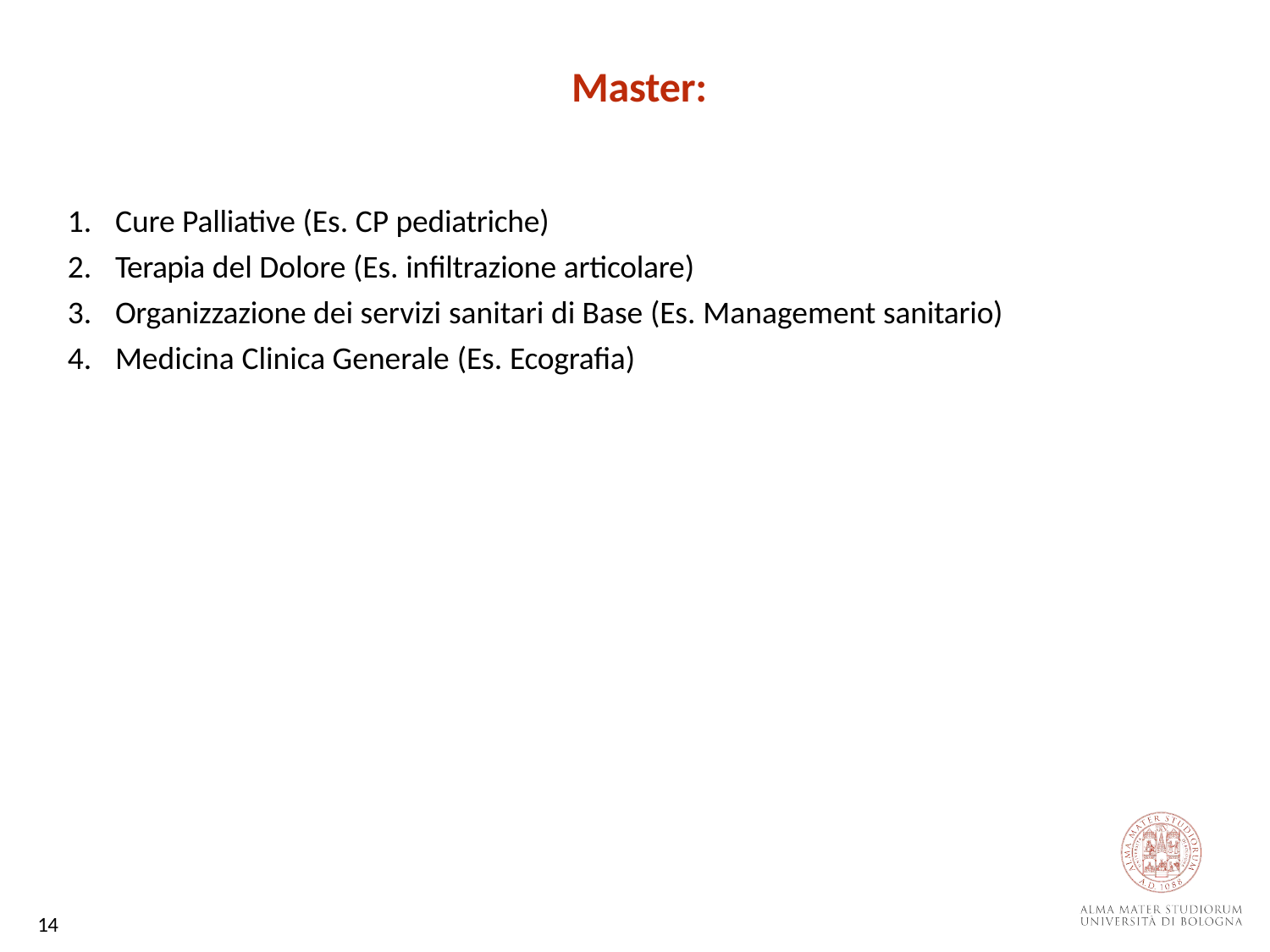

# Master:
Cure Palliative (Es. CP pediatriche)
Terapia del Dolore (Es. infiltrazione articolare)
Organizzazione dei servizi sanitari di Base (Es. Management sanitario)
Medicina Clinica Generale (Es. Ecografia)
14